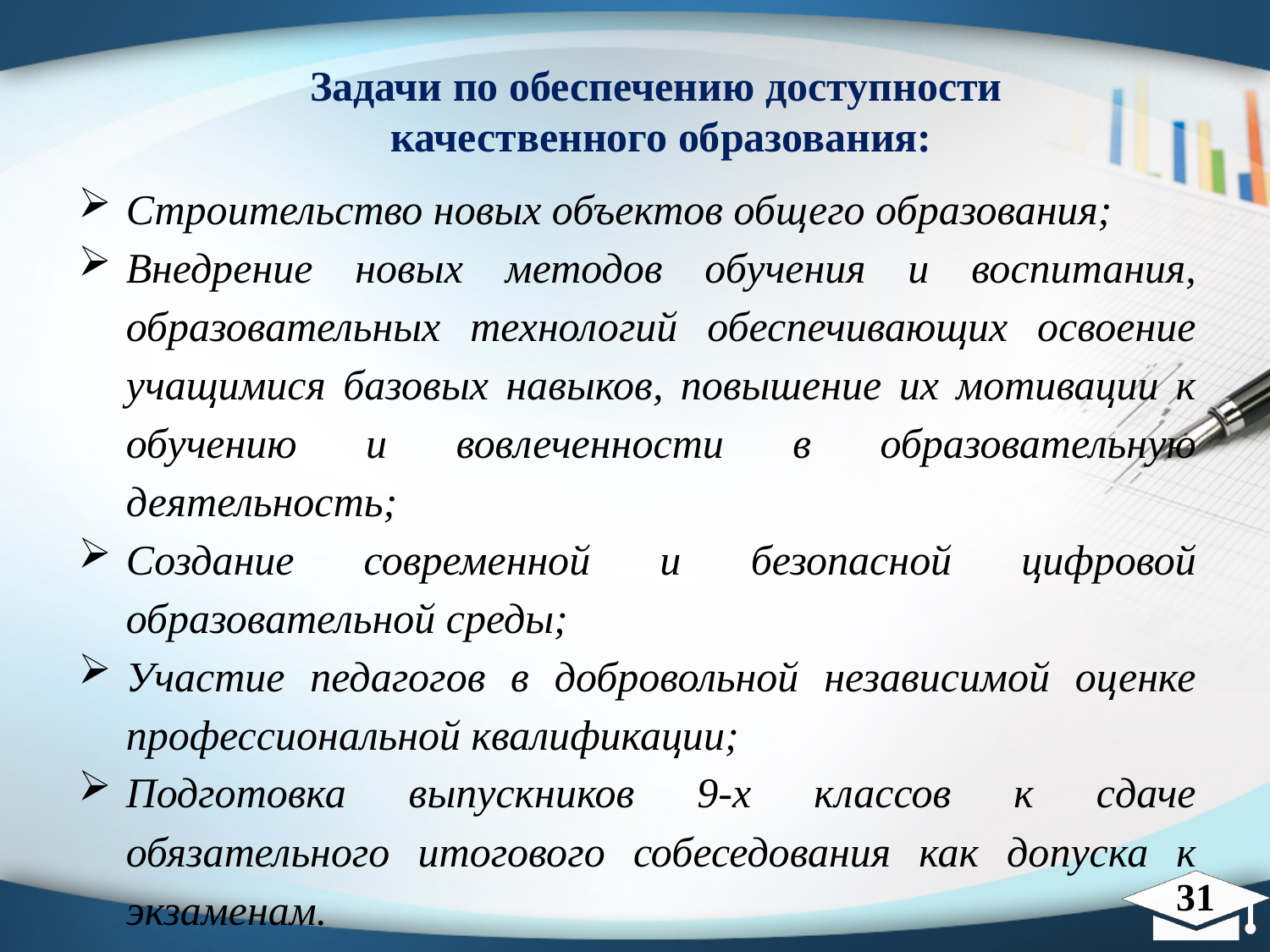

Задачи по обеспечению доступности
качественного образования:
Строительство новых объектов общего образования;
Внедрение новых методов обучения и воспитания, образовательных технологий обеспечивающих освоение учащимися базовых навыков, повышение их мотивации к обучению и вовлеченности в образовательную деятельность;
Создание современной и безопасной цифровой образовательной среды;
Участие педагогов в добровольной независимой оценке профессиональной квалификации;
Подготовка выпускников 9-х классов к сдаче обязательного итогового собеседования как допуска к экзаменам.

31